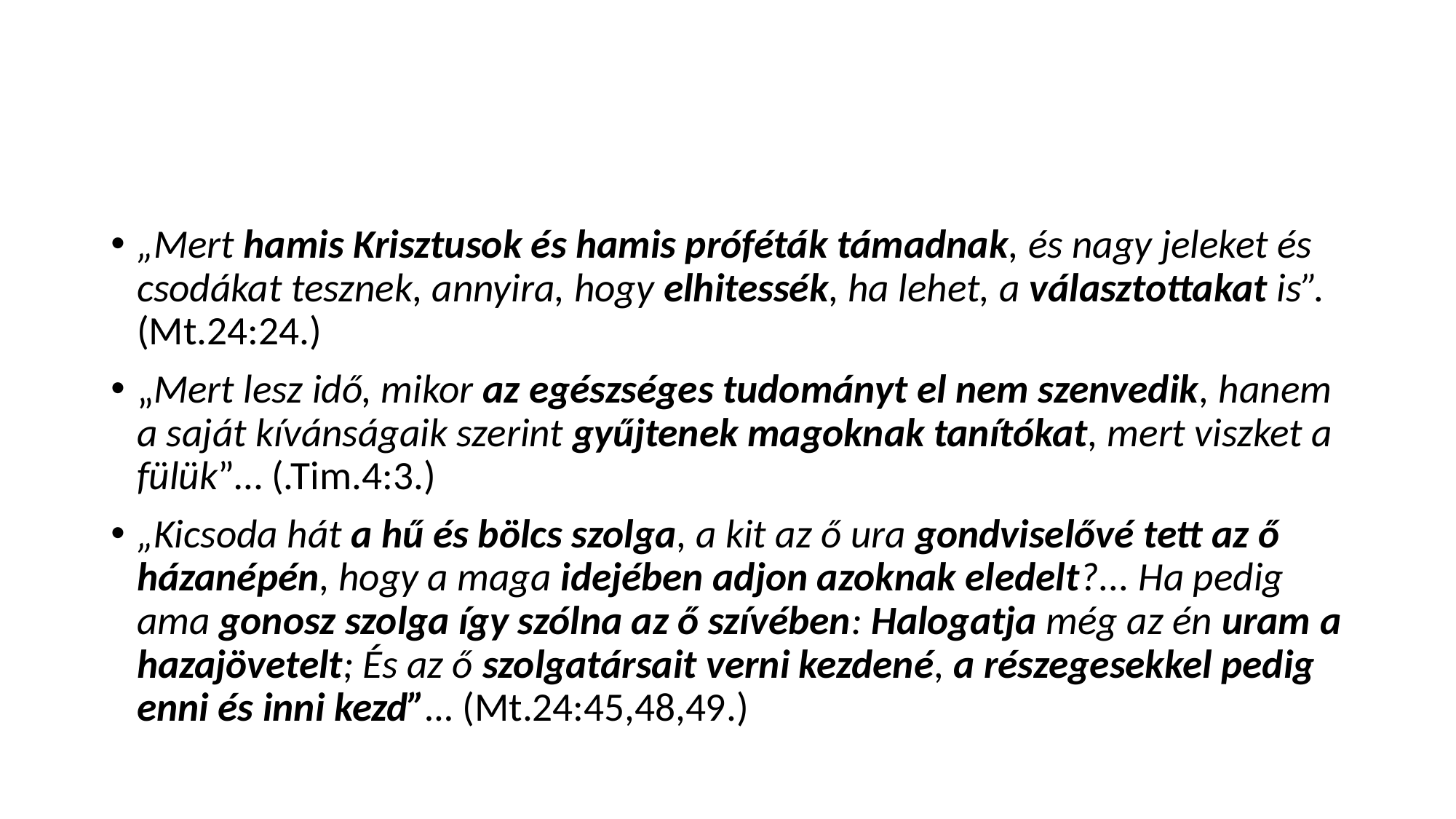

#
„Mert hamis Krisztusok és hamis próféták támadnak, és nagy jeleket és csodákat tesznek, annyira, hogy elhitessék, ha lehet, a választottakat is”. (Mt.24:24.)
„Mert lesz idő, mikor az egészséges tudományt el nem szenvedik, hanem a saját kívánságaik szerint gyűjtenek magoknak tanítókat, mert viszket a fülük”… (.Tim.4:3.)
„Kicsoda hát a hű és bölcs szolga, a kit az ő ura gondviselővé tett az ő házanépén, hogy a maga idejében adjon azoknak eledelt?... Ha pedig ama gonosz szolga így szólna az ő szívében: Halogatja még az én uram a hazajövetelt; És az ő szolgatársait verni kezdené, a részegesekkel pedig enni és inni kezd”… (Mt.24:45,48,49.)